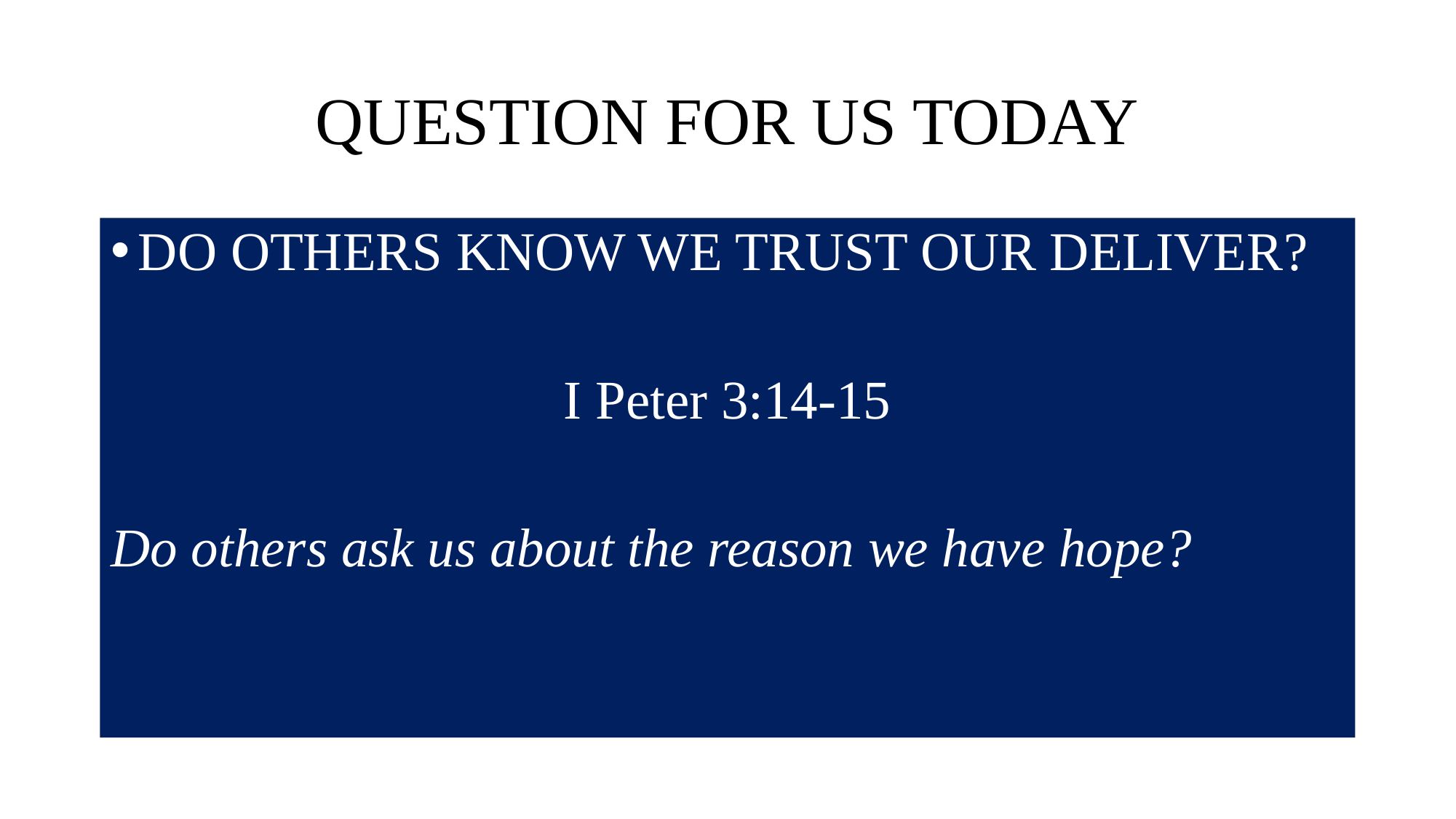

# QUESTION FOR US TODAY
Do Others Know we Trust Our Deliver?

I Peter 3:14-15

Do others ask us about the reason we have hope?